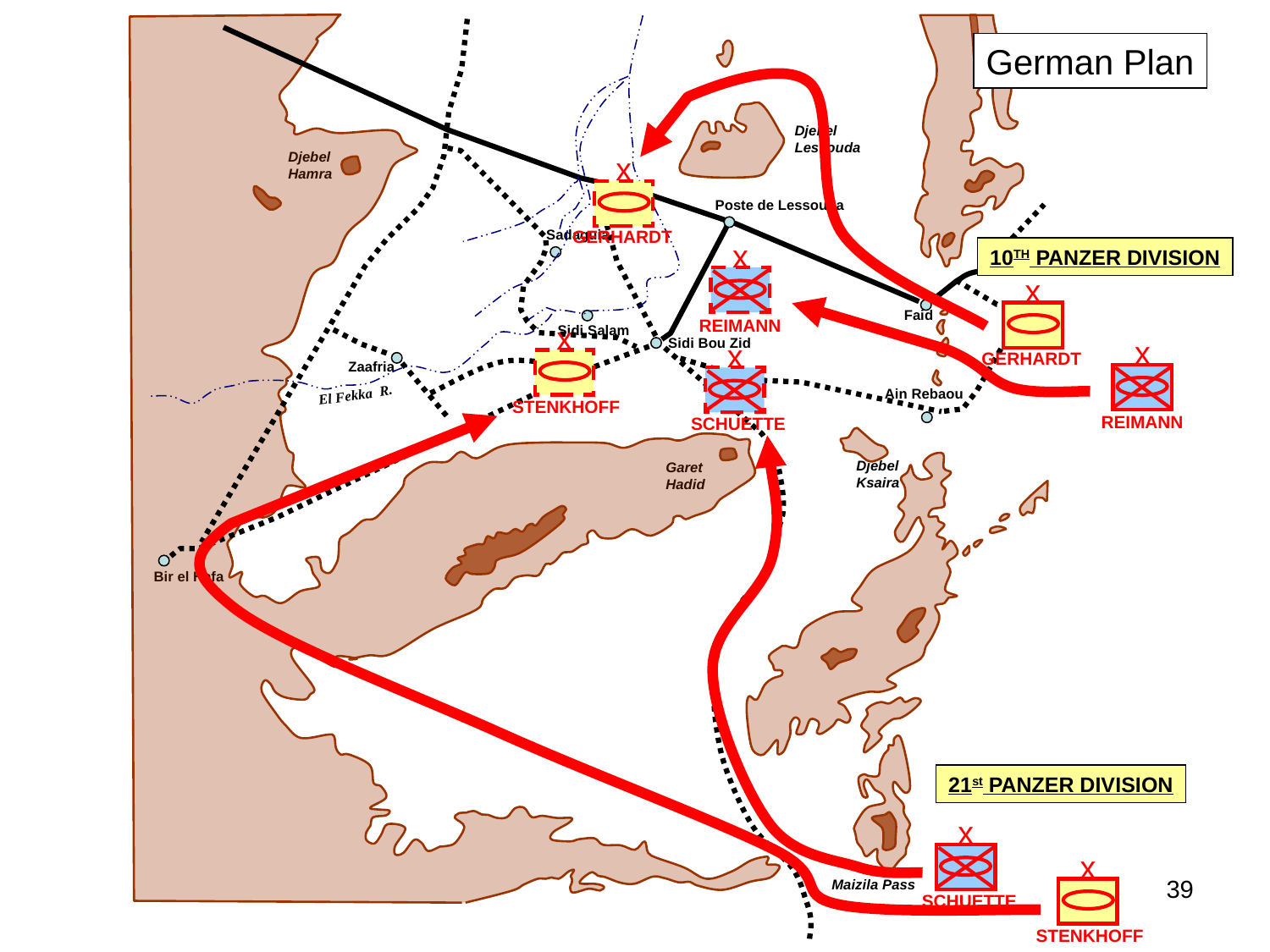

German Plan

Djebel
Lessouda
Djebel
Hamra
x

GERHARDT
Poste de Lessouda
Sadaguia
x

REIMANN
10TH PANZER DIVISION
x

GERHARDT
Faid

x

STENKHOFF
Sidi Salam
x

REIMANN
Sidi Bou Zid
x

SCHUETTE
Zaafria
Ain Rebaou
El Fekka  R.

Djebel
Ksaira
Garet
Hadid
Bir el Hafa
21st PANZER DIVISION
x

SCHUETTE
x

STENKHOFF
39
Maizila Pass